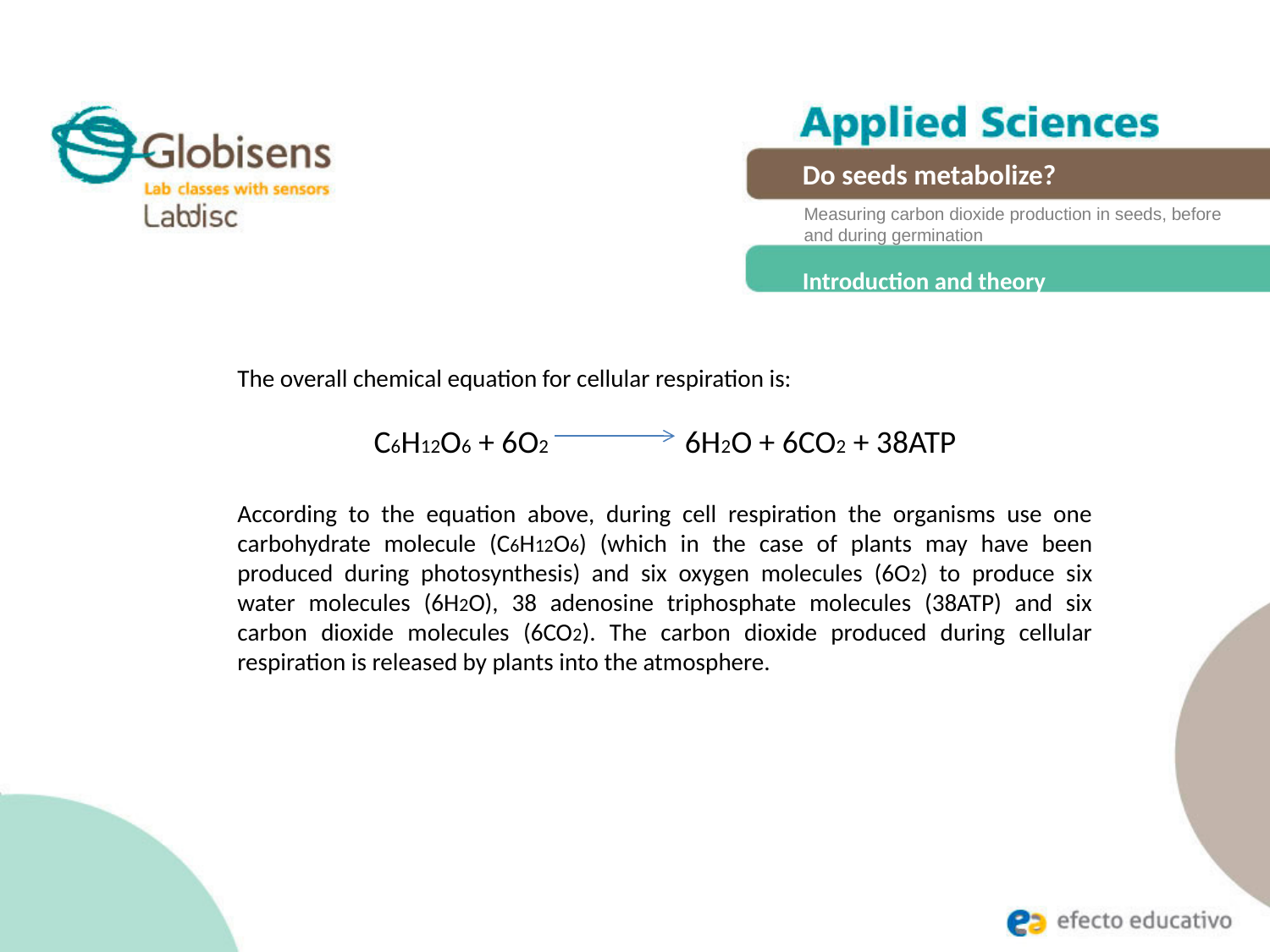

Do seeds metabolize?

Measuring carbon dioxide production in seeds, before and during germination
Introduction and theory

The overall chemical equation for cellular respiration is:

C6H12O6 + 6O2                   6H2O + 6CO2 + 38ATP

According to the equation above, during cell respiration the organisms use one carbohydrate molecule (C6H12O6) (which in the case of plants may have been produced during photosynthesis) and six oxygen molecules (6O2) to produce six water molecules (6H2O), 38 adenosine triphosphate molecules (38ATP) and six carbon dioxide molecules (6CO2). The carbon dioxide produced during cellular respiration is released by plants into the atmosphere.